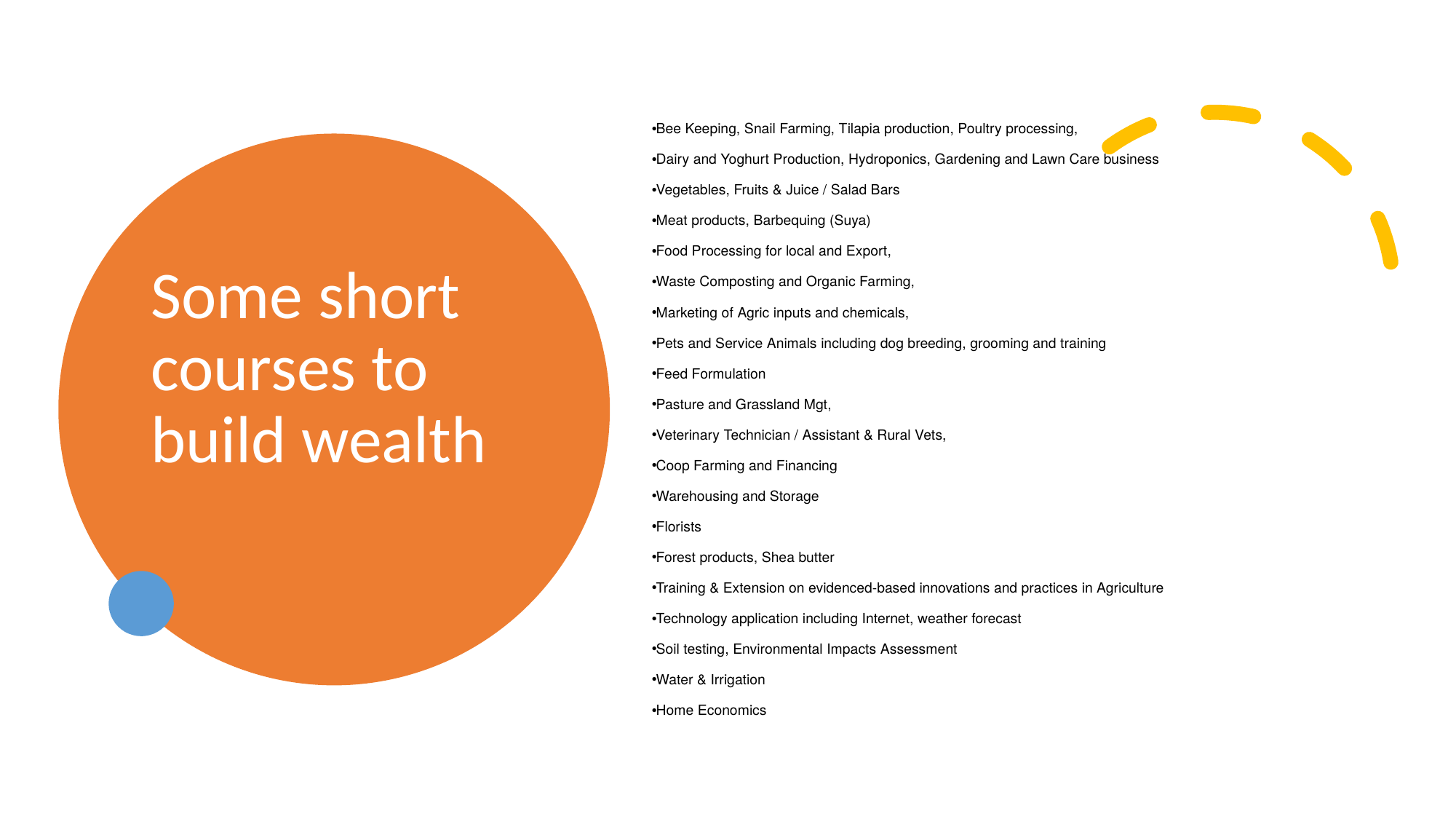

Bee Keeping, Snail Farming, Tilapia production, Poultry processing,

Dairy and Yoghurt Production, Hydroponics, Gardening and Lawn Care business

Vegetables, Fruits & Juice / Salad Bars

Meat products, Barbequing (Suya)

Food Processing for local and Export,

Waste Composting and Organic Farming,

Marketing of Agric inputs and chemicals,

Pets and Service Animals including dog breeding, grooming and training

Feed Formulation

Pasture and Grassland Mgt,

Veterinary Technician / Assistant & Rural Vets,

Coop Farming and Financing

Warehousing and Storage

Florists

Forest products, Shea butter

Training & Extension on evidenced-based innovations and practices in Agriculture

Technology application including Internet, weather forecast

Soil testing, Environmental Impacts Assessment

Water & Irrigation

Home Economics

# Some short courses to build wealth